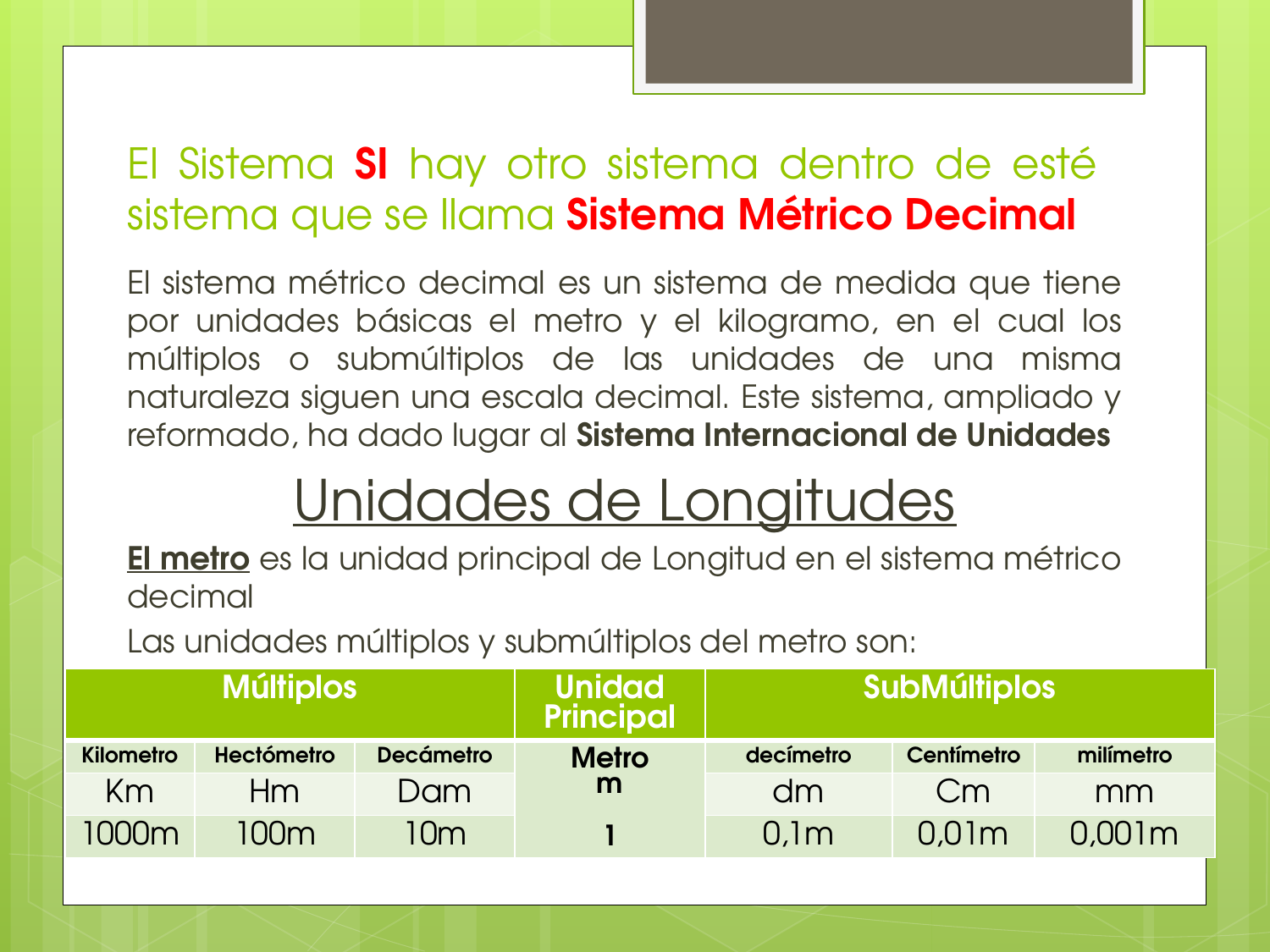

# El Sistema SI hay otro sistema dentro de esté sistema que se llama Sistema Métrico Decimal
El sistema métrico decimal​ es un sistema de medida que tiene por unidades básicas el metro y el kilogramo, en el cual los múltiplos o submúltiplos de las unidades de una misma naturaleza siguen una escala decimal. Este sistema, ampliado y reformado, ha dado lugar al Sistema Internacional de Unidades
Unidades de Longitudes
El metro es la unidad principal de Longitud en el sistema métrico decimal
Las unidades múltiplos y submúltiplos del metro son:
| Múltiplos |  |  | Unidad Principal | SubMúltiplos |  |  |
| --- | --- | --- | --- | --- | --- | --- |
| Kilometro | Hectómetro | Decámetro | Metro m 1 | decímetro | Centímetro | milímetro |
| Km | Hm | Dam |  | dm | Cm | mm |
| 1000m | 100m | 10m |  | 0,1m | 0,01m | 0,001m |